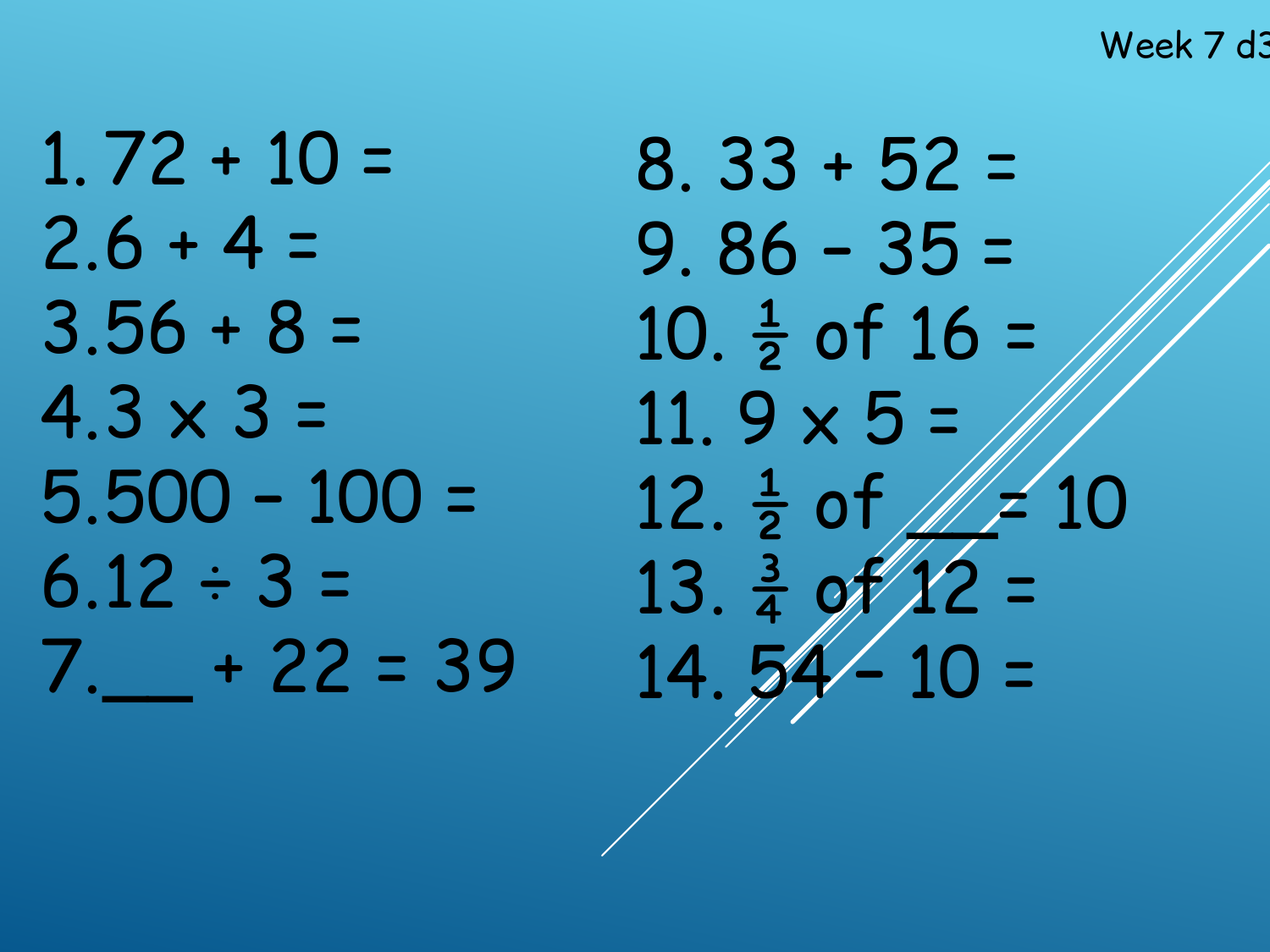

Week 7 d3
72 + 10 =
6 + 4 =
56 + 8 =
3 x 3 =
500 – 100 =
12 ÷ 3 =
__ + 22 = 39

8. 33 + 52 =
9. 86 – 35 =
10. ½ of 16 =
11. 9 x 5 =
12. ½ of __= 10
13. ¾ of 12 =
14. 54 – 10 =